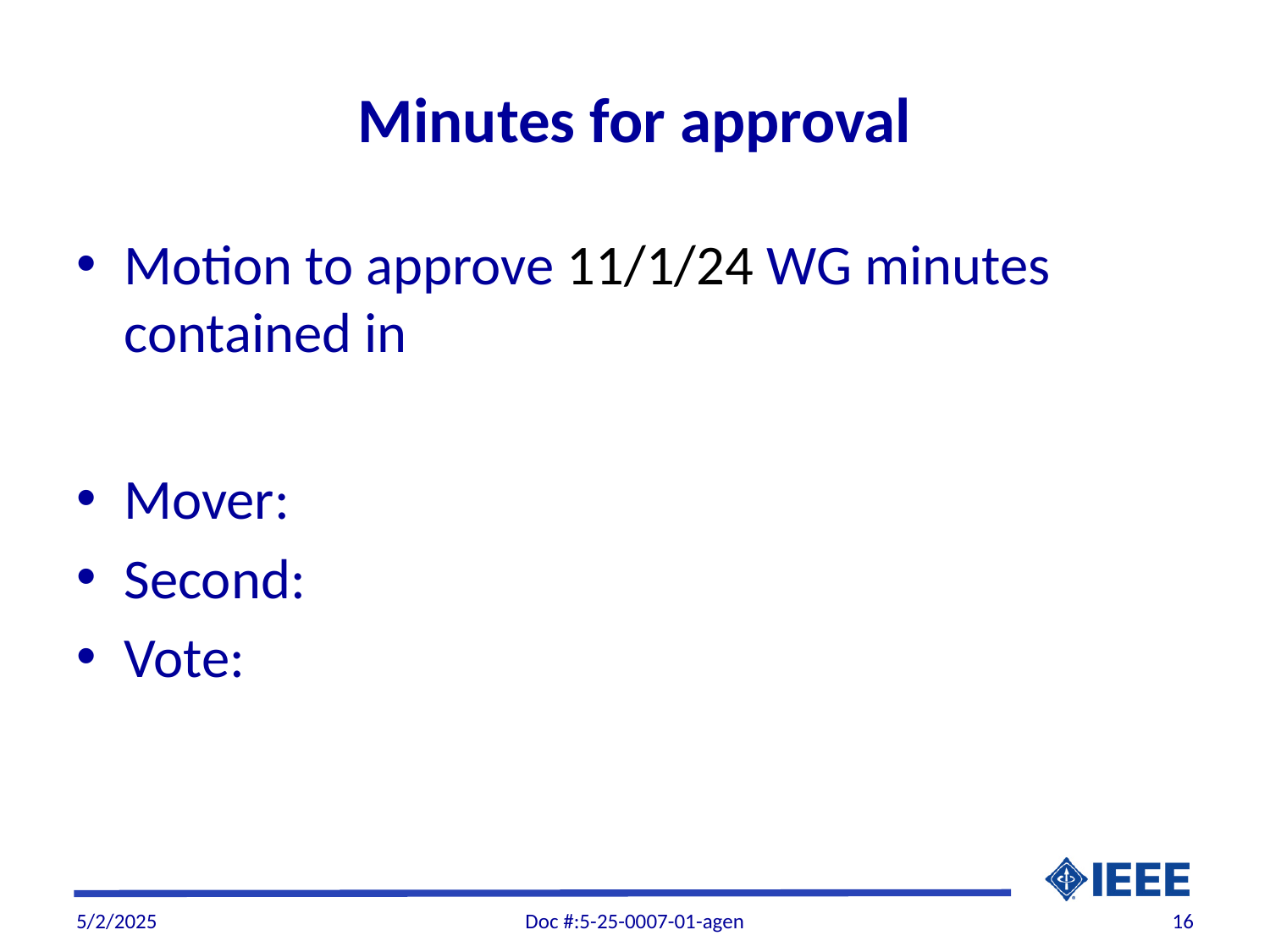

# Minutes for approval
Motion to approve 11/1/24 WG minutes contained in

Mover:
Second:
Vote:

5/2/2025
Doc #:5-25-0007-01-agen
16